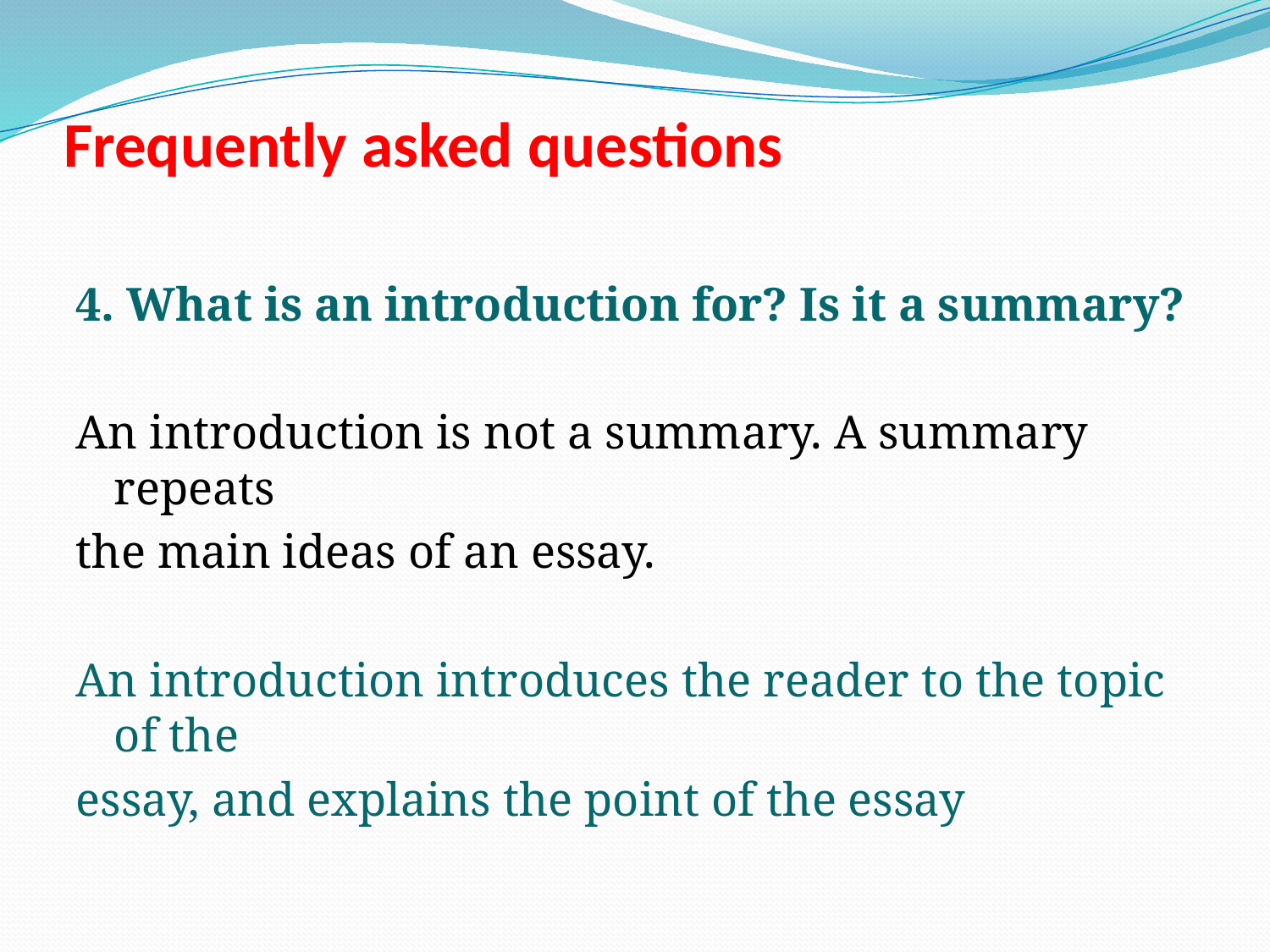

# Frequently asked questions
4. What is an introduction for? Is it a summary?

An introduction is not a summary. A summary repeats
the main ideas of an essay.

An introduction introduces the reader to the topic of the
essay, and explains the point of the essay